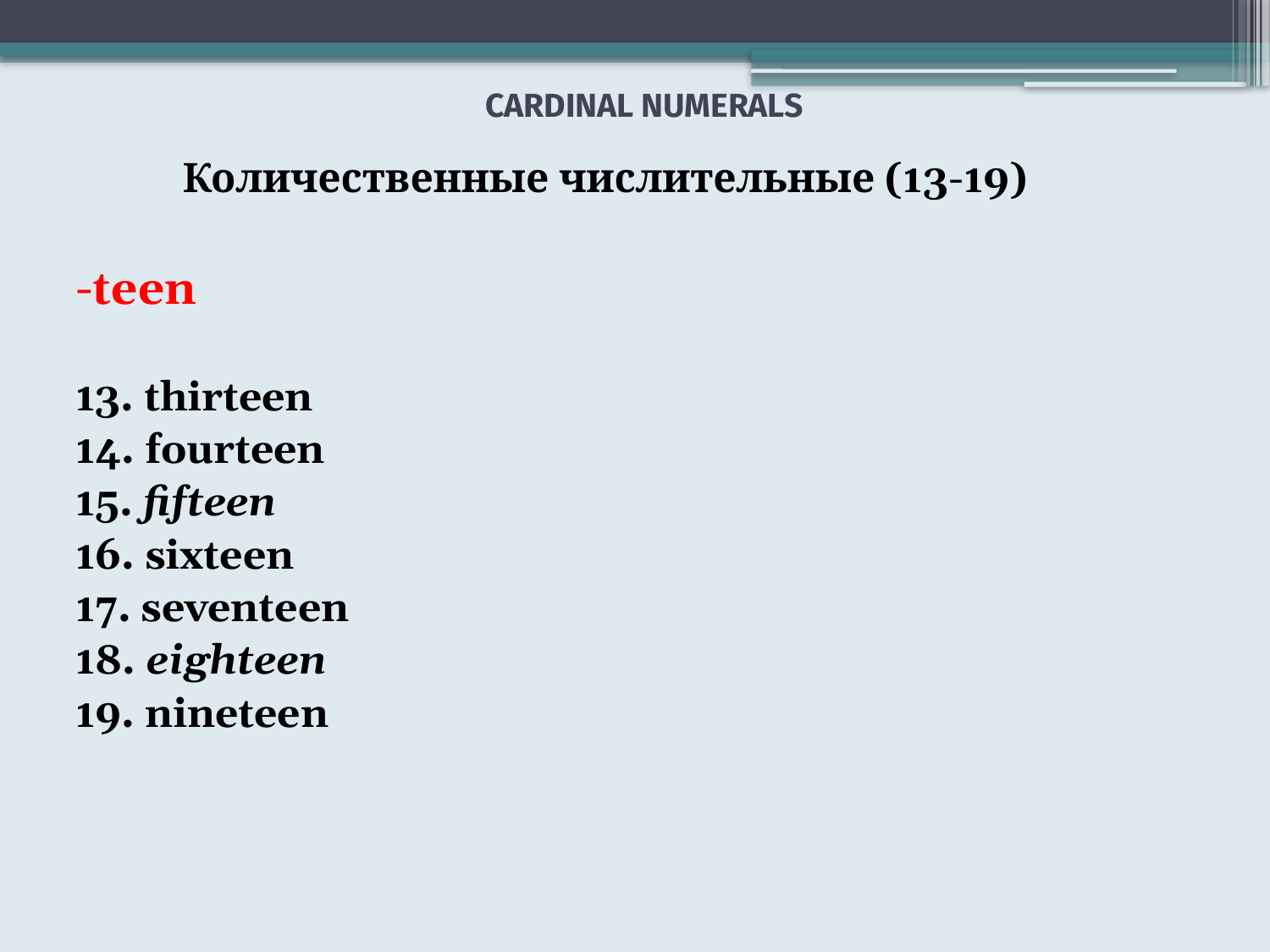

# CARDINAL NUMERALS
           Количественные числительные (13-19)

-teen

13. thirteen
14. fourteen
15. fifteen
16. sixteen
17. seventeen
18. eighteen
19. nineteen